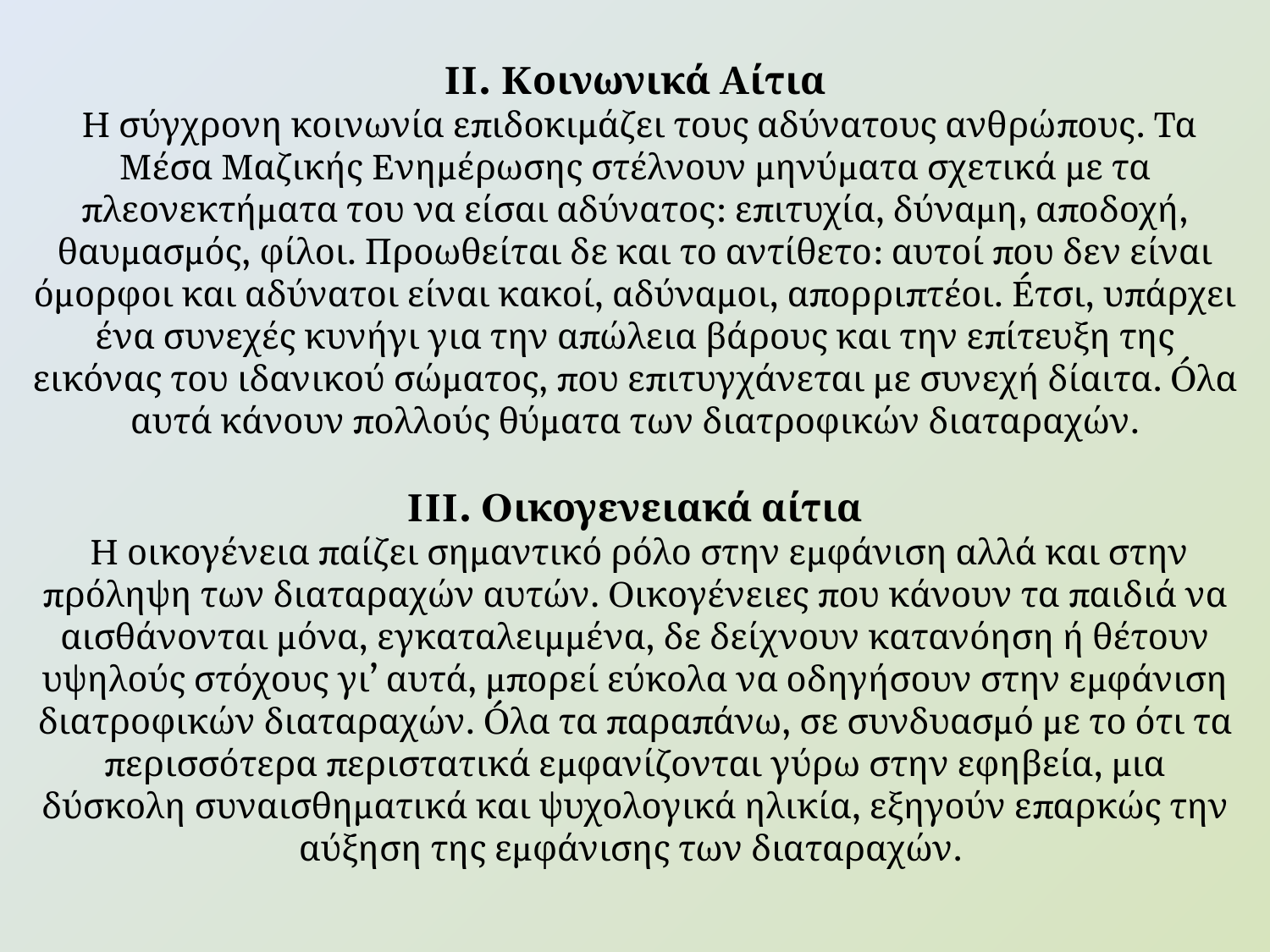

ΙΙ. Κοινωνικά Αίτια
 Η σύγχρονη κοινωνία επιδοκιμάζει τους αδύνατους ανθρώπους. Τα Μέσα Μαζικής Ενημέρωσης στέλνουν μηνύματα σχετικά με τα πλεονεκτήματα του να είσαι αδύνατος: επιτυχία, δύναμη, αποδοχή, θαυμασμός, φίλοι. Προωθείται δε και το αντίθετο: αυτοί που δεν είναι όμορφοι και αδύνατοι είναι κακοί, αδύναμοι, απορριπτέοι. Έτσι, υπάρχει ένα συνεχές κυνήγι για την απώλεια βάρους και την επίτευξη της εικόνας του ιδανικού σώματος, που επιτυγχάνεται με συνεχή δίαιτα. Όλα αυτά κάνουν πολλούς θύματα των διατροφικών διαταραχών.

ΙΙΙ. Οικογενειακά αίτια
 Η οικογένεια παίζει σημαντικό ρόλο στην εμφάνιση αλλά και στην πρόληψη των διαταραχών αυτών. Οικογένειες που κάνουν τα παιδιά να αισθάνονται μόνα, εγκαταλειμμένα, δε δείχνουν κατανόηση ή θέτουν υψηλούς στόχους γι’ αυτά, μπορεί εύκολα να οδηγήσουν στην εμφάνιση διατροφικών διαταραχών. Όλα τα παραπάνω, σε συνδυασμό με το ότι τα περισσότερα περιστατικά εμφανίζονται γύρω στην εφηβεία, μια δύσκολη συναισθηματικά και ψυχολογικά ηλικία, εξηγούν επαρκώς την αύξηση της εμφάνισης των διαταραχών.